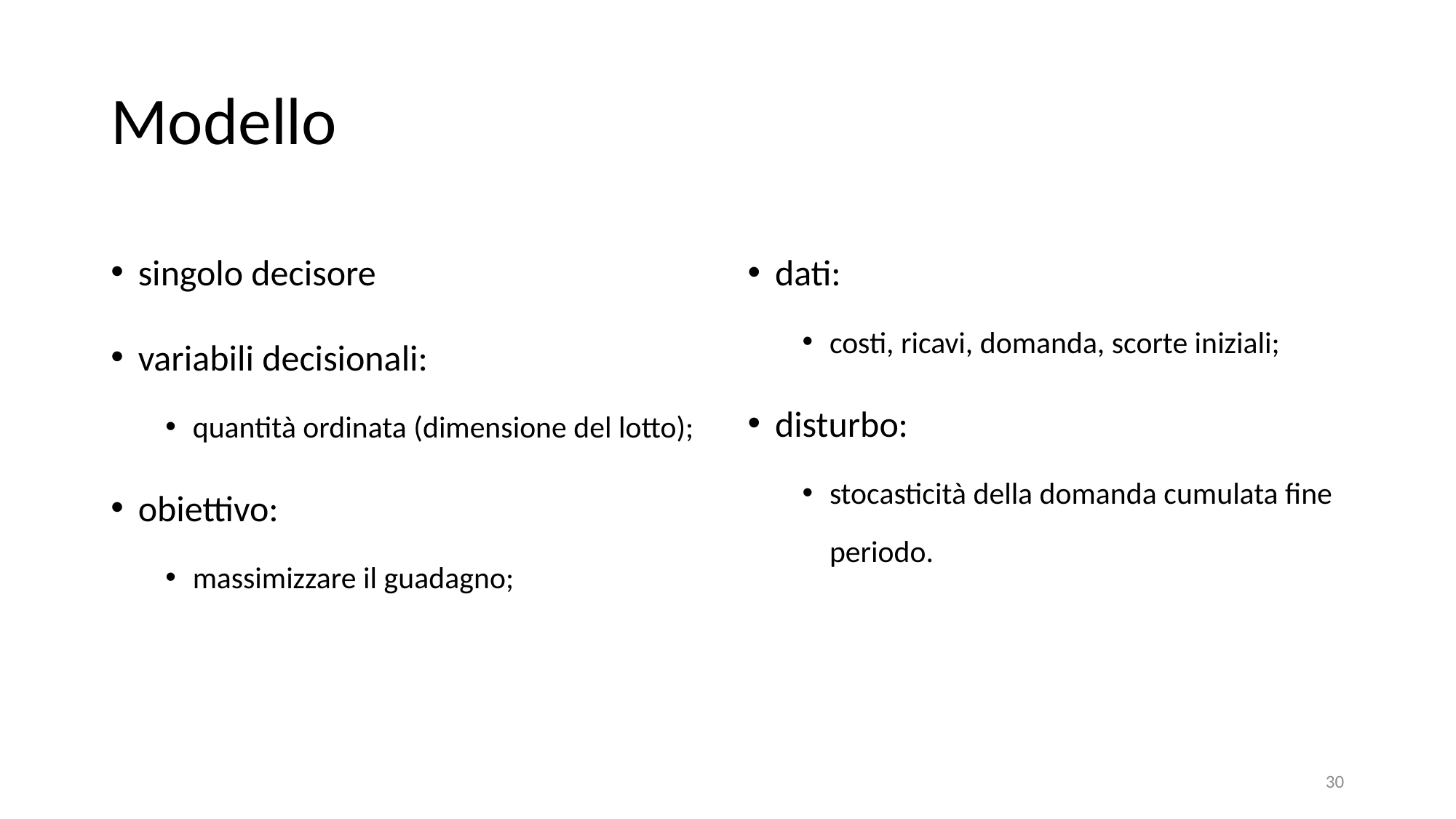

# Modello
singolo decisore
variabili decisionali:
quantità ordinata (dimensione del lotto);
obiettivo:
massimizzare il guadagno;
dati:
costi, ricavi, domanda, scorte iniziali;
disturbo:
stocasticità della domanda cumulata fine periodo.
30